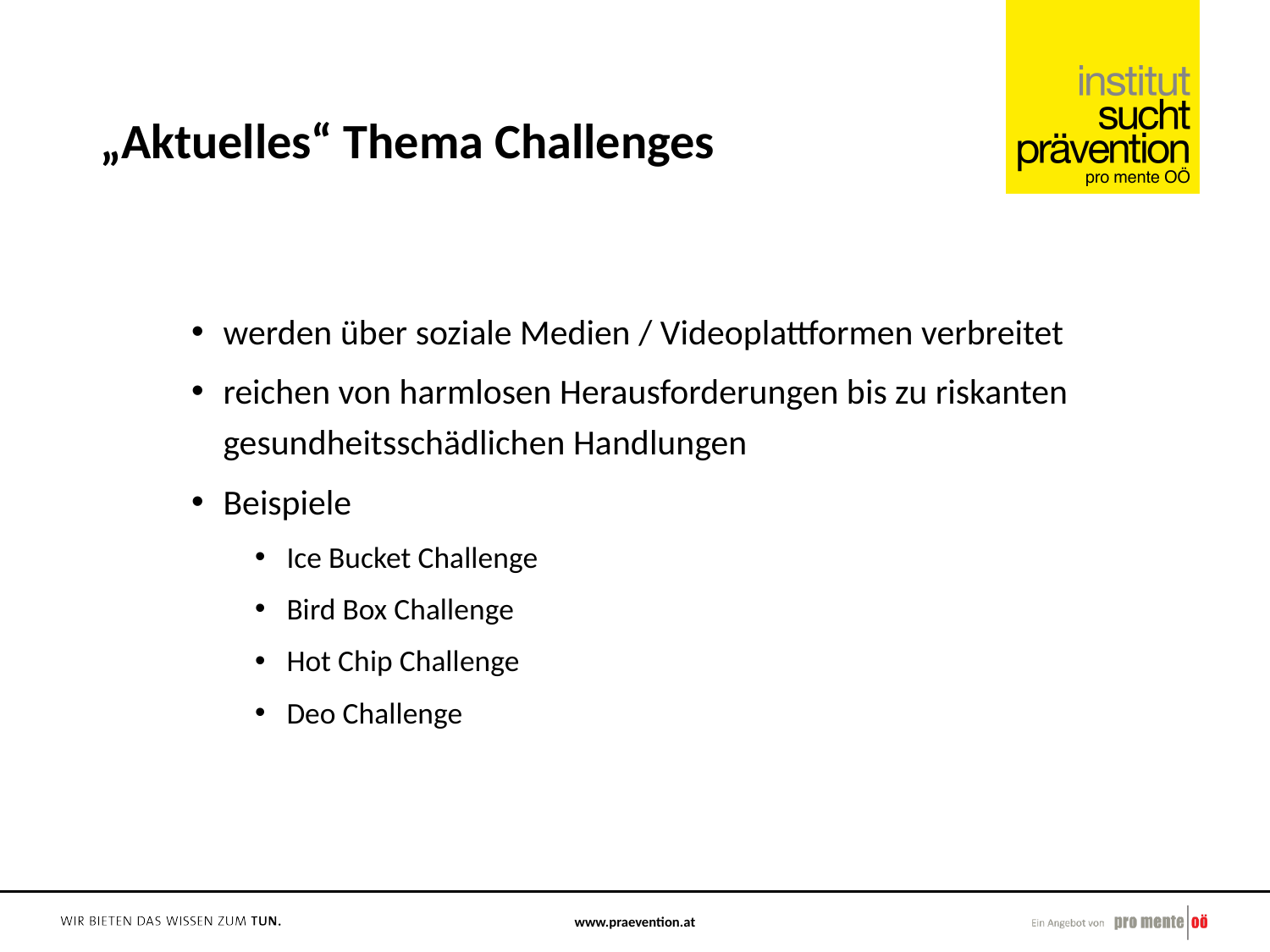

# „Aktuelles“ Thema Challenges
werden über soziale Medien / Videoplattformen verbreitet
reichen von harmlosen Herausforderungen bis zu riskanten gesundheitsschädlichen Handlungen
Beispiele
Ice Bucket Challenge
Bird Box Challenge
Hot Chip Challenge
Deo Challenge